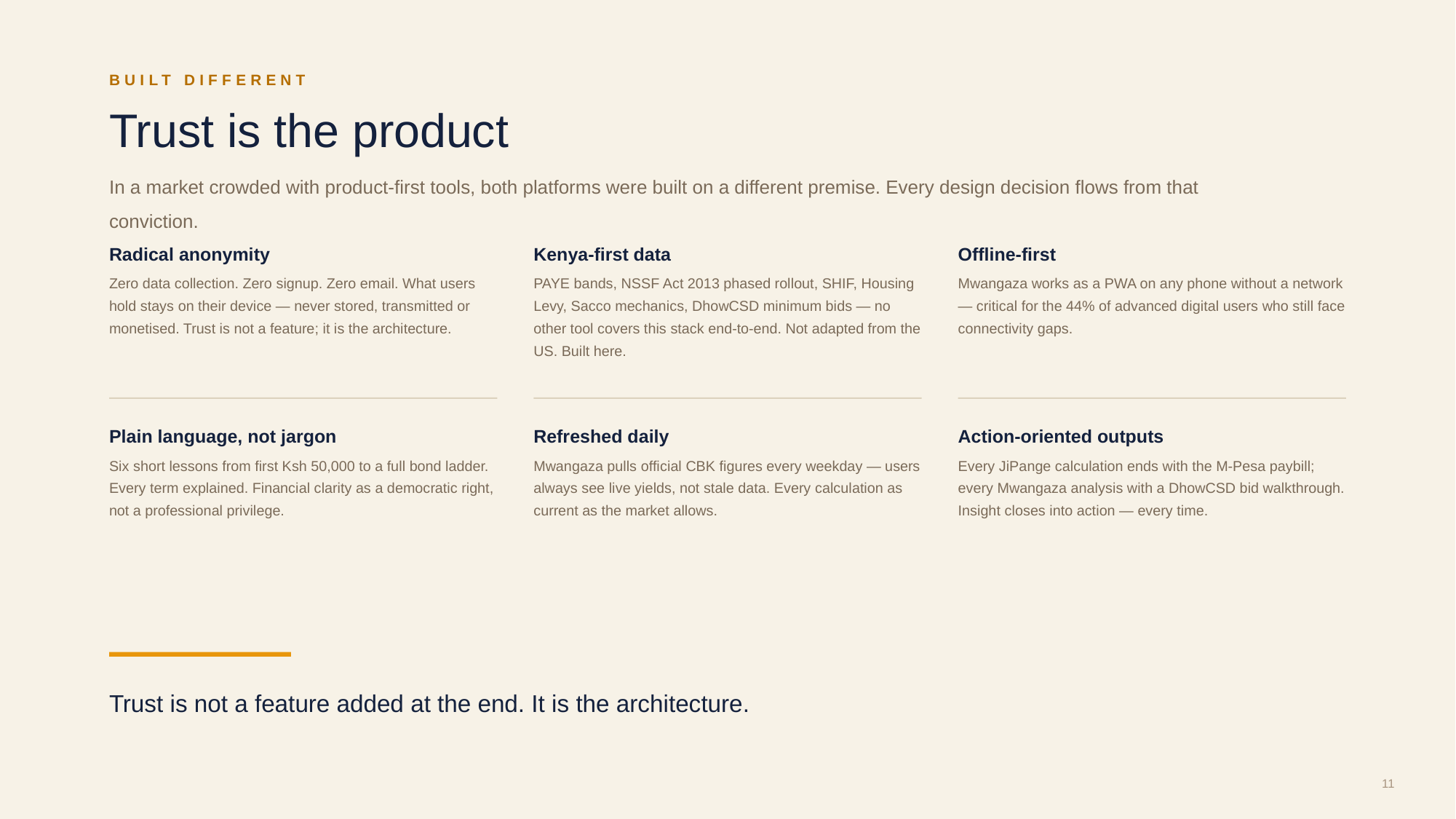

BUILT DIFFERENT
Trust is the product
In a market crowded with product-first tools, both platforms were built on a different premise. Every design decision flows from that conviction.
Radical anonymity
Zero data collection. Zero signup. Zero email. What users hold stays on their device — never stored, transmitted or monetised. Trust is not a feature; it is the architecture.
Kenya-first data
PAYE bands, NSSF Act 2013 phased rollout, SHIF, Housing Levy, Sacco mechanics, DhowCSD minimum bids — no other tool covers this stack end-to-end. Not adapted from the US. Built here.
Offline-first
Mwangaza works as a PWA on any phone without a network — critical for the 44% of advanced digital users who still face connectivity gaps.

Plain language, not jargon
Six short lessons from first Ksh 50,000 to a full bond ladder. Every term explained. Financial clarity as a democratic right, not a professional privilege.
Refreshed daily
Mwangaza pulls official CBK figures every weekday — users always see live yields, not stale data. Every calculation as current as the market allows.
Action-oriented outputs
Every JiPange calculation ends with the M-Pesa paybill; every Mwangaza analysis with a DhowCSD bid walkthrough. Insight closes into action — every time.

Trust is not a feature added at the end. It is the architecture.
11